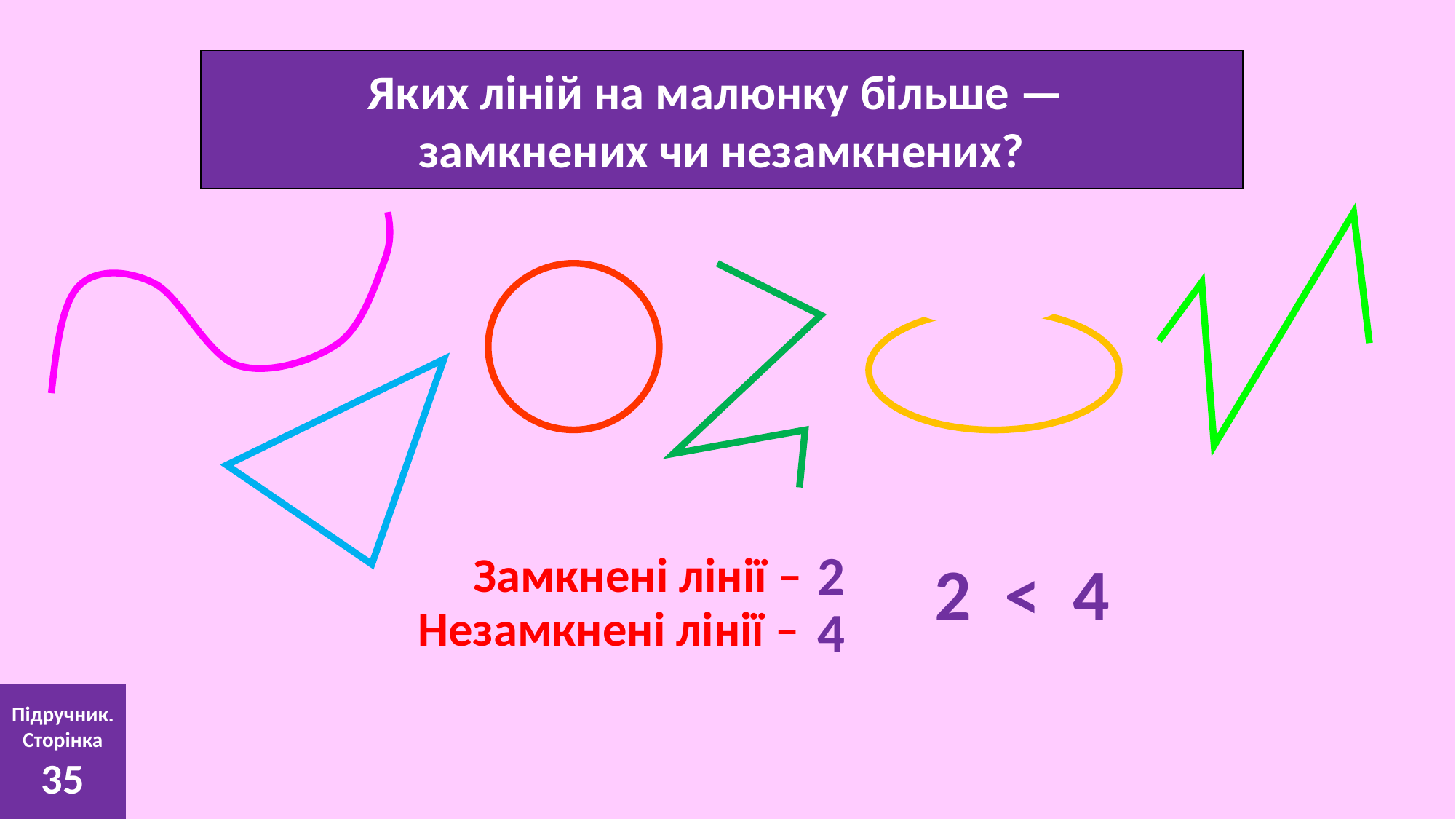

Яких ліній на малюнку більше —
замкнених чи незамкнених?

2
Замкнені лінії –
2  <  4
Незамкнені лінії –
4
Підручник.
Сторінка
35